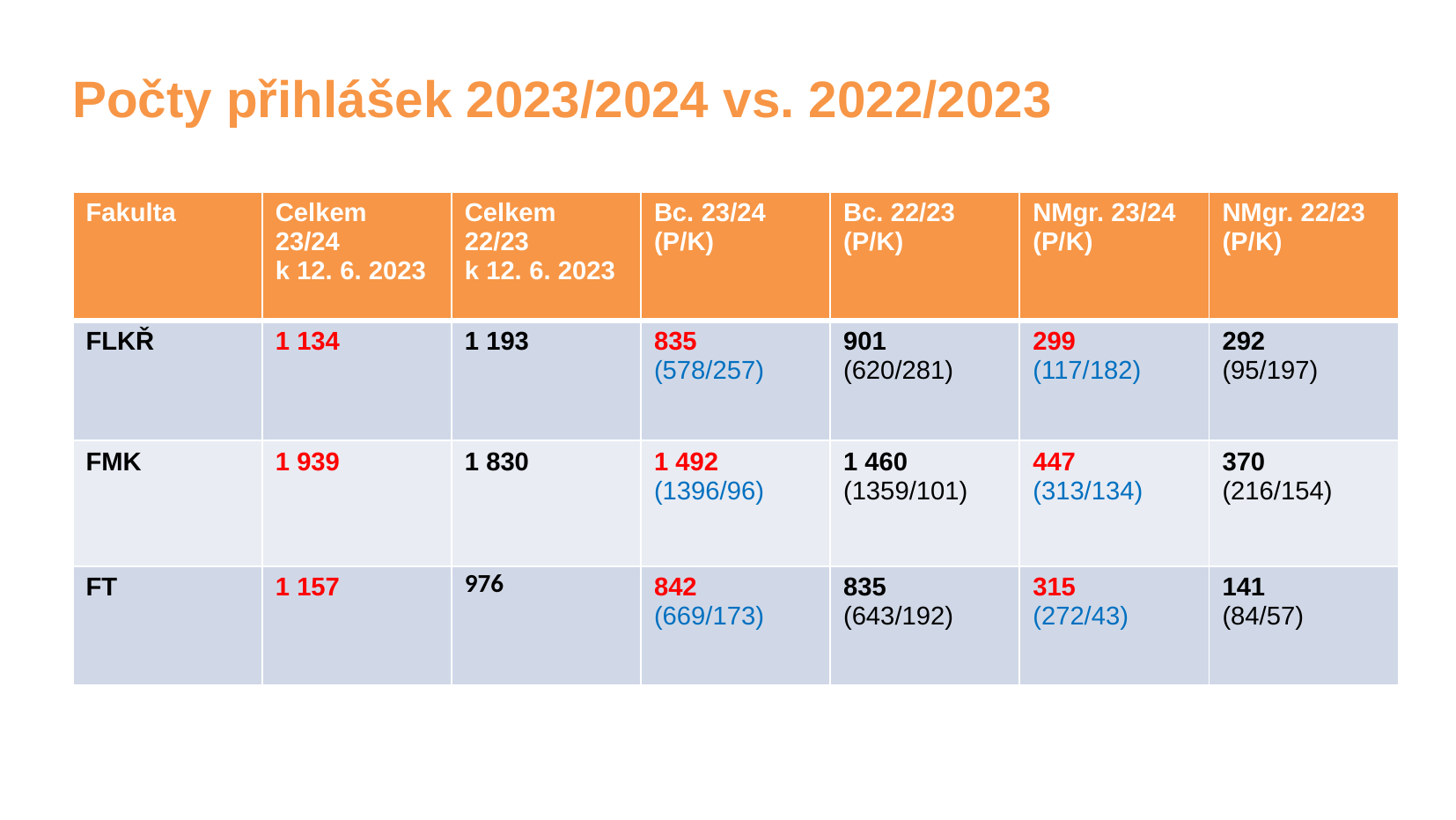

# Počty přihlášek 2023/2024 vs. 2022/2023
| Fakulta | Celkem 23/24 k 12. 6. 2023 | Celkem 22/23 k 12. 6. 2023 | Bc. 23/24 (P/K) | Bc. 22/23 (P/K) | NMgr. 23/24 (P/K) | NMgr. 22/23 (P/K) |
| --- | --- | --- | --- | --- | --- | --- |
| FLKŘ | 1 134 | 1 193 | 835 (578/257) | 901 (620/281) | 299 (117/182) | 292 (95/197) |
| FMK | 1 939 | 1 830 | 1 492 (1396/96) | 1 460 (1359/101) | 447 (313/134) | 370 (216/154) |
| FT | 1 157 | 976 | 842 (669/173) | 835 (643/192) | 315 (272/43) | 141 (84/57) |